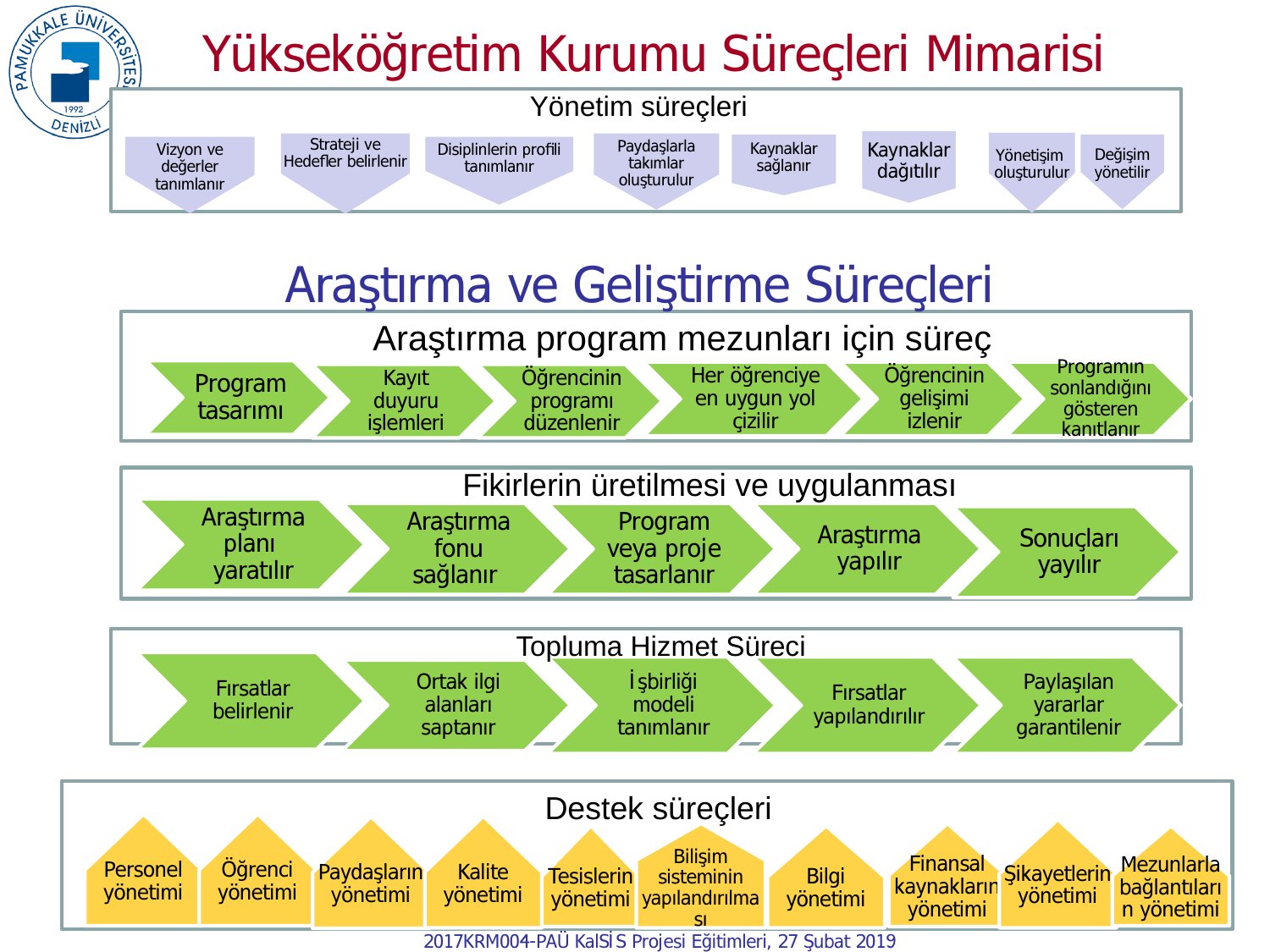

Yükseköğretim Kurumu Süreçleri Mimarisi

Disiplinlerin profili tanımlanır
Paydaşlarla takımlar oluşturulur
Strateji ve Hedefler belirlenir
Vizyon ve değerler tanımlanır
Kaynaklar sağlanır
Kaynaklar dağıtılır
Yönetişim  oluşturulur
Değişim yönetilir
Yönetim süreçleri

Araştırma ve Geliştirme Süreçleri
Program tasarımı
Kayıt duyuru işlemleri
Öğrencinin programı düzenlenir
Her öğrenciye en uygun yol çizilir
Öğrencinin gelişimi izlenir
Programın sonlandığını gösteren kanıtlanır
Araştırma program mezunları için süreç

Araştırma planı  yaratılır
Araştırma fonu sağlanır
Program veya proje tasarlanır
Araştırma yapılır
Sonuçları yayılır
Fikirlerin üretilmesi ve uygulanması

Fırsatlar belirlenir
Ortak ilgi alanları saptanır
İşbirliği modeli tanımlanır
Fırsatlar yapılandırılır
Paylaşılan yararlar garantilenir
Topluma Hizmet Süreci

Destek süreçleri
Bilişim sisteminin yapılandırılması
Öğrenci yönetimi
Personel yönetimi
Kalite yönetimi
Paydaşların yönetimi
Şikayetlerin yönetimi
Finansal kaynakların yönetimi
Mezunlarla bağlantıların yönetimi
Bilgi yönetimi
Tesislerin yönetimi
9
2017KRM004-PAÜ KalSİS Projesi Eğitimleri, 27 Şubat 2019